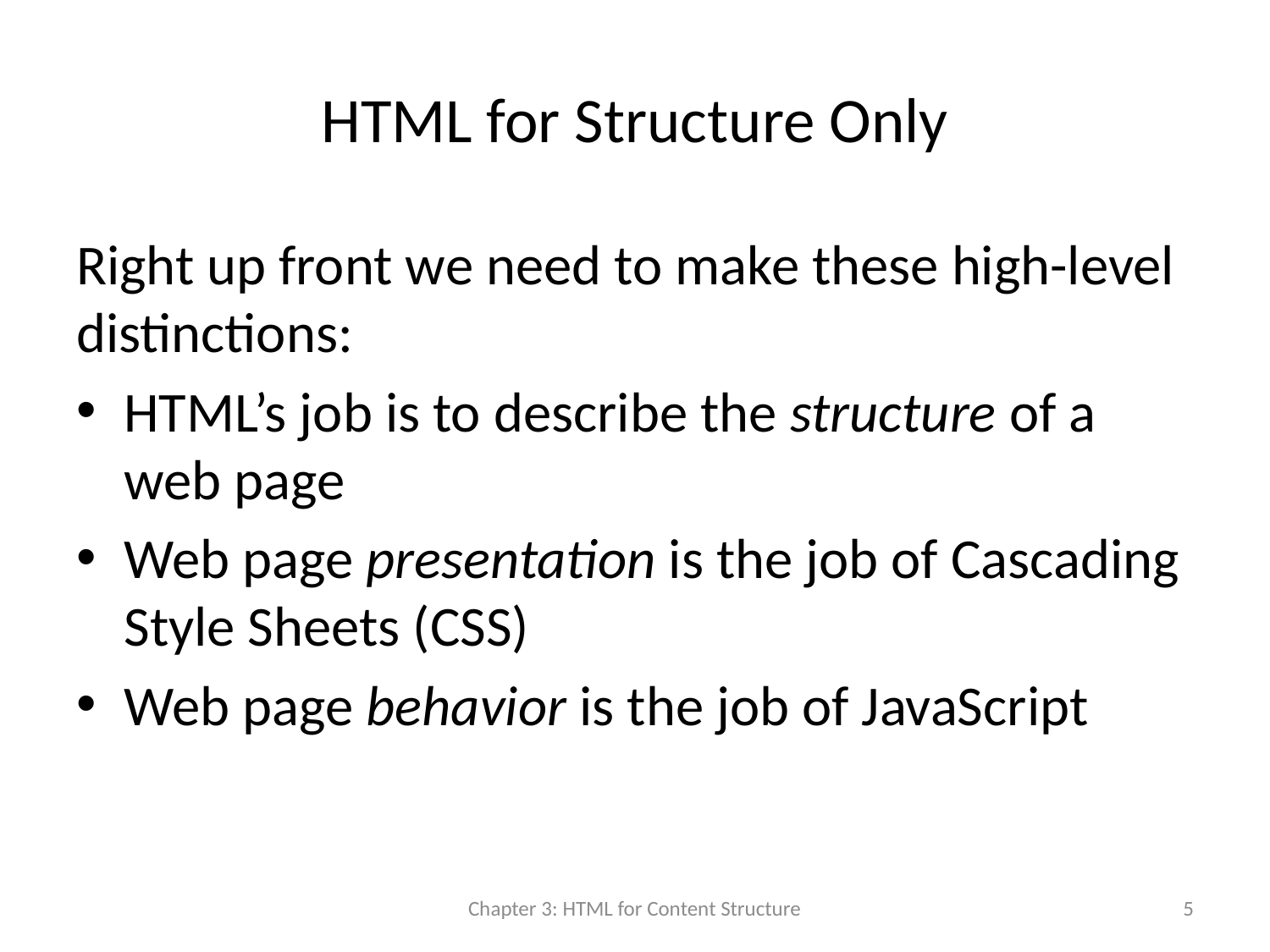

# HTML for Structure Only
Right up front we need to make these high-level distinctions:
HTML’s job is to describe the structure of a web page
Web page presentation is the job of Cascading Style Sheets (CSS)
Web page behavior is the job of JavaScript

Chapter 3: HTML for Content Structure
5